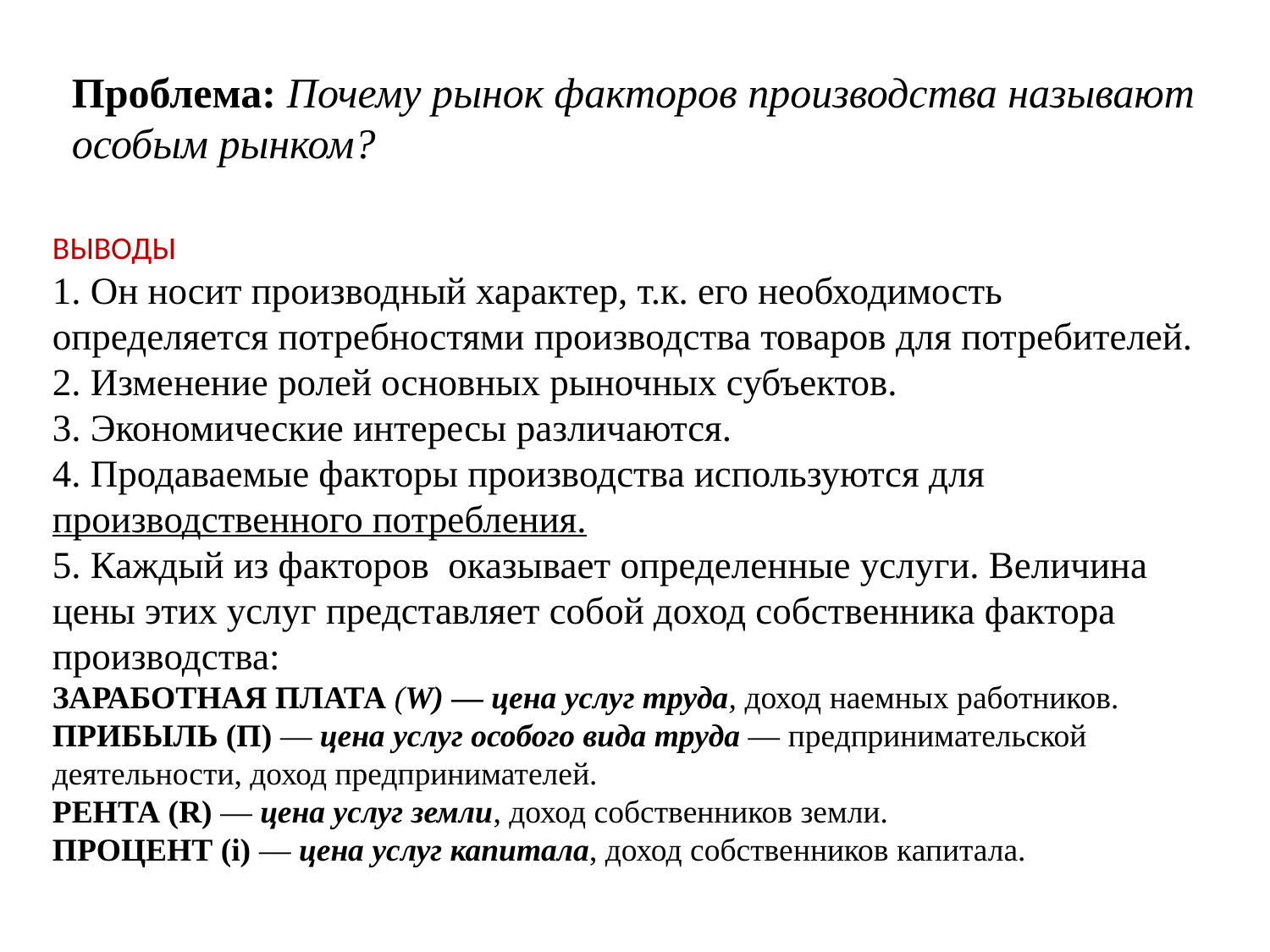

Проблема: Почему рынок факторов производства называют особым рынком?
ВЫВОДЫ
1. Он носит производный характер, т.к. его необходимость определяется потребностями производства товаров для потребителей.
2. Изменение ролей основных рыночных субъектов.
3. Экономические интересы различаются.
4. Продаваемые факторы производства используются для производственного потребления.
5. Каждый из факторов  оказывает определенные услуги. Величина цены этих услуг представляет собой доход собственника фактора производства:
ЗАРАБОТНАЯ ПЛАТА (W) — цена услуг труда, доход наемных работников.
ПРИБЫЛЬ (П) — цена услуг особого вида труда — предпринимательской деятельности, доход предпринимателей.
РЕНТА (R) — цена услуг земли, доход собственников земли.
ПРОЦЕНТ (i) — цена услуг капитала, доход собственников капитала.
#